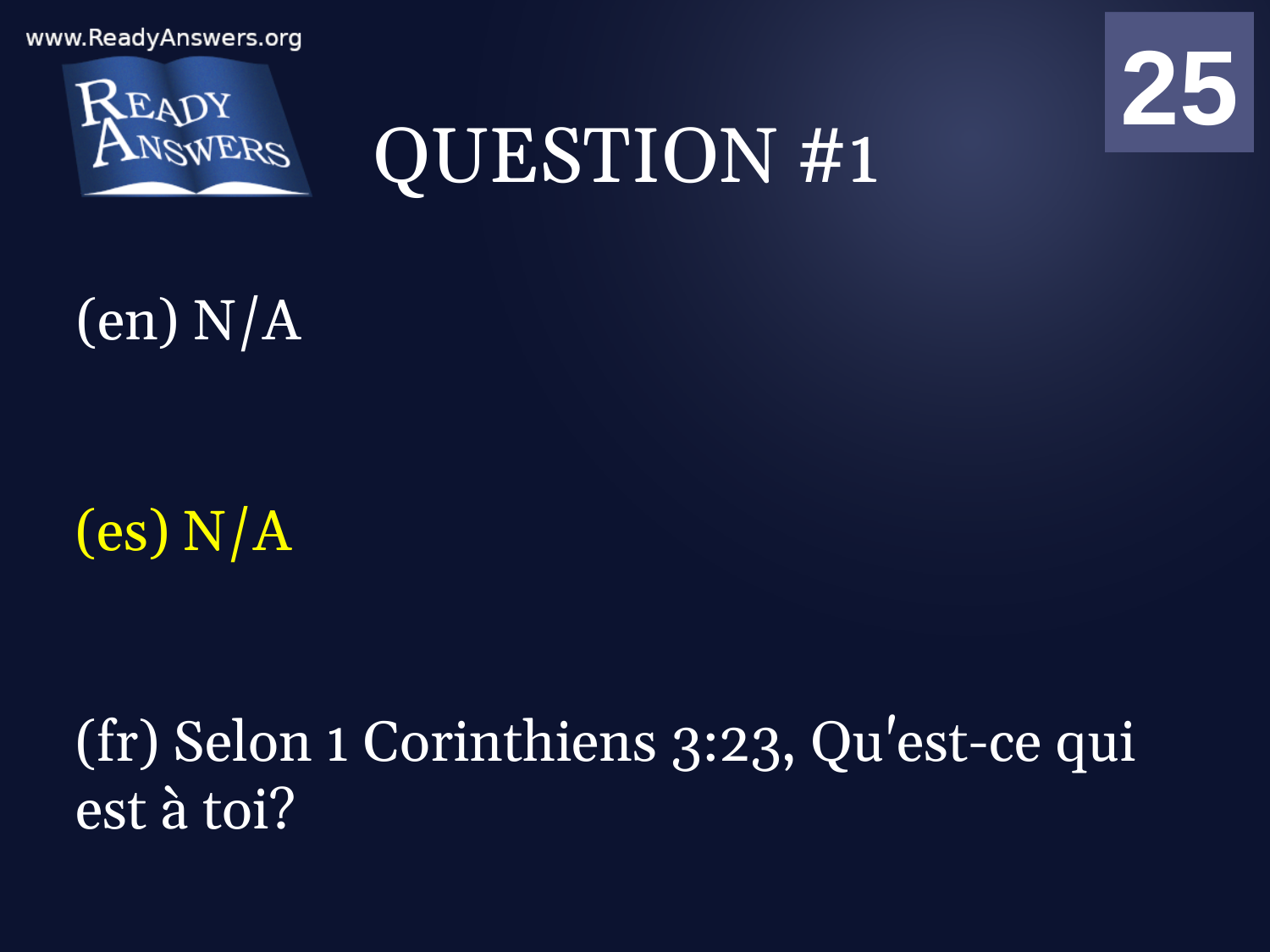

01
02
03
04
05
06
07
08
09
10
11
12
13
14
15
16
17
18
19
20
21
22
23
24
25
00
# QUESTION #1
(en) N/A
(es) N/A
(fr) Selon 1 Corinthiens 3:23, Qu'est-ce qui est à toi?